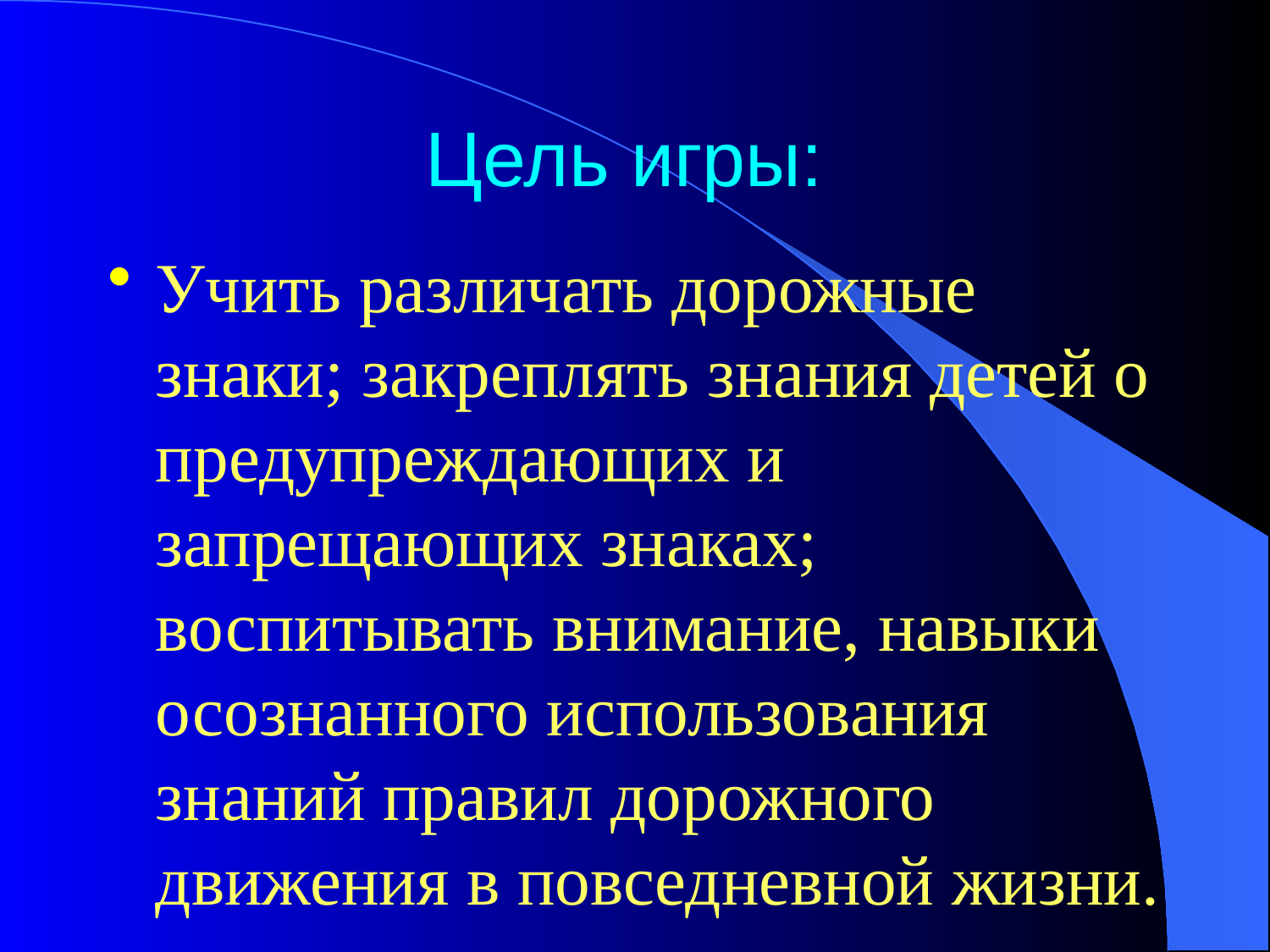

# Цель игры:
Учить различать дорожные знаки; закреплять знания детей о предупреждающих и запрещающих знаках; воспитывать внимание, навыки осознанного использования знаний правил дорожного движения в повседневной жизни.